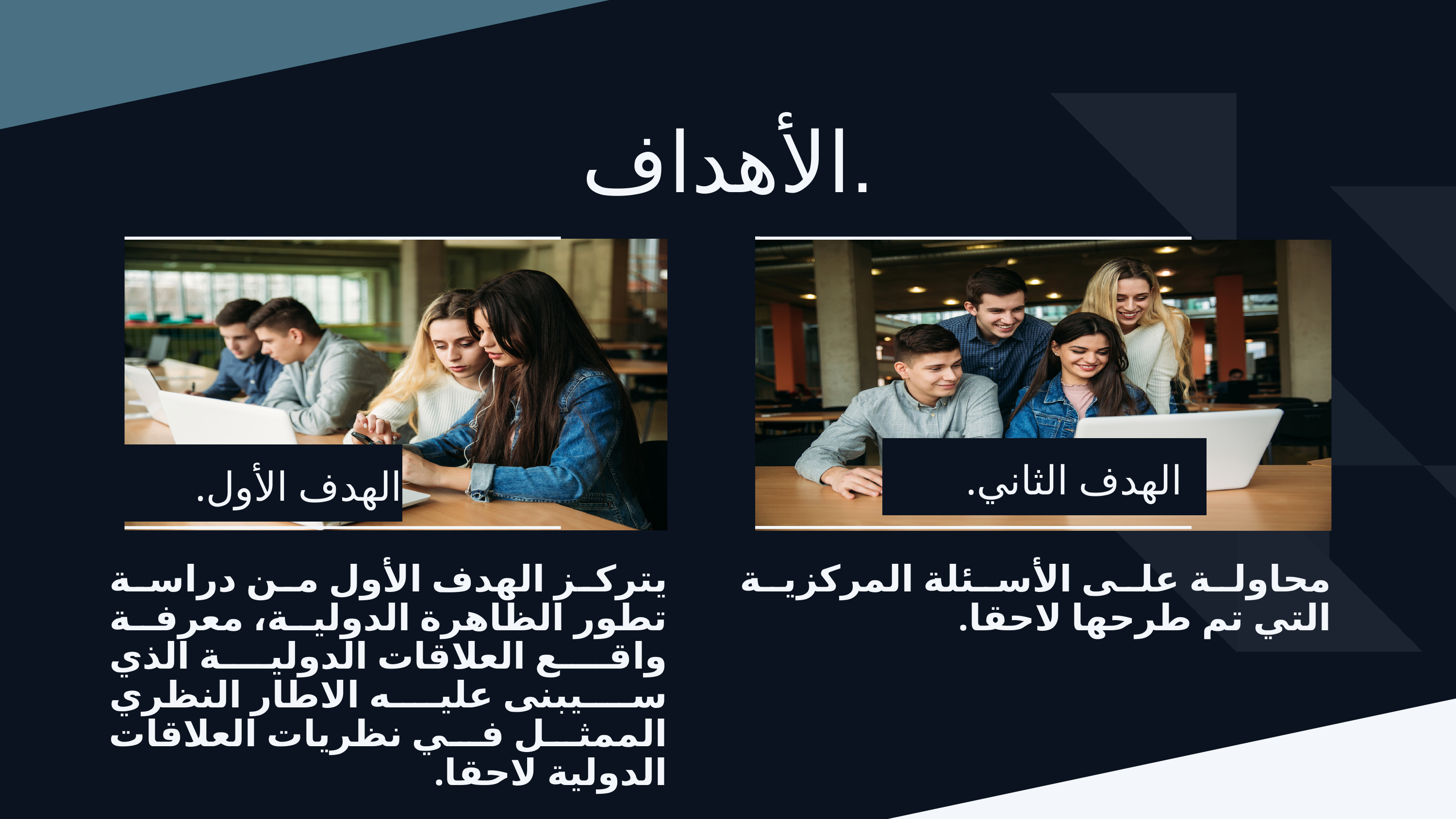

الأهداف.

الهدف الثاني.
الهدف الأول.

يتركز الهدف الأول من دراسة تطور الظاهرة الدولية، معرفة واقع العلاقات الدولية الذي سيبنى عليه الاطار النظري الممثل في نظريات العلاقات الدولية لاحقا.
محاولة على الأسئلة المركزية التي تم طرحها لاحقا.